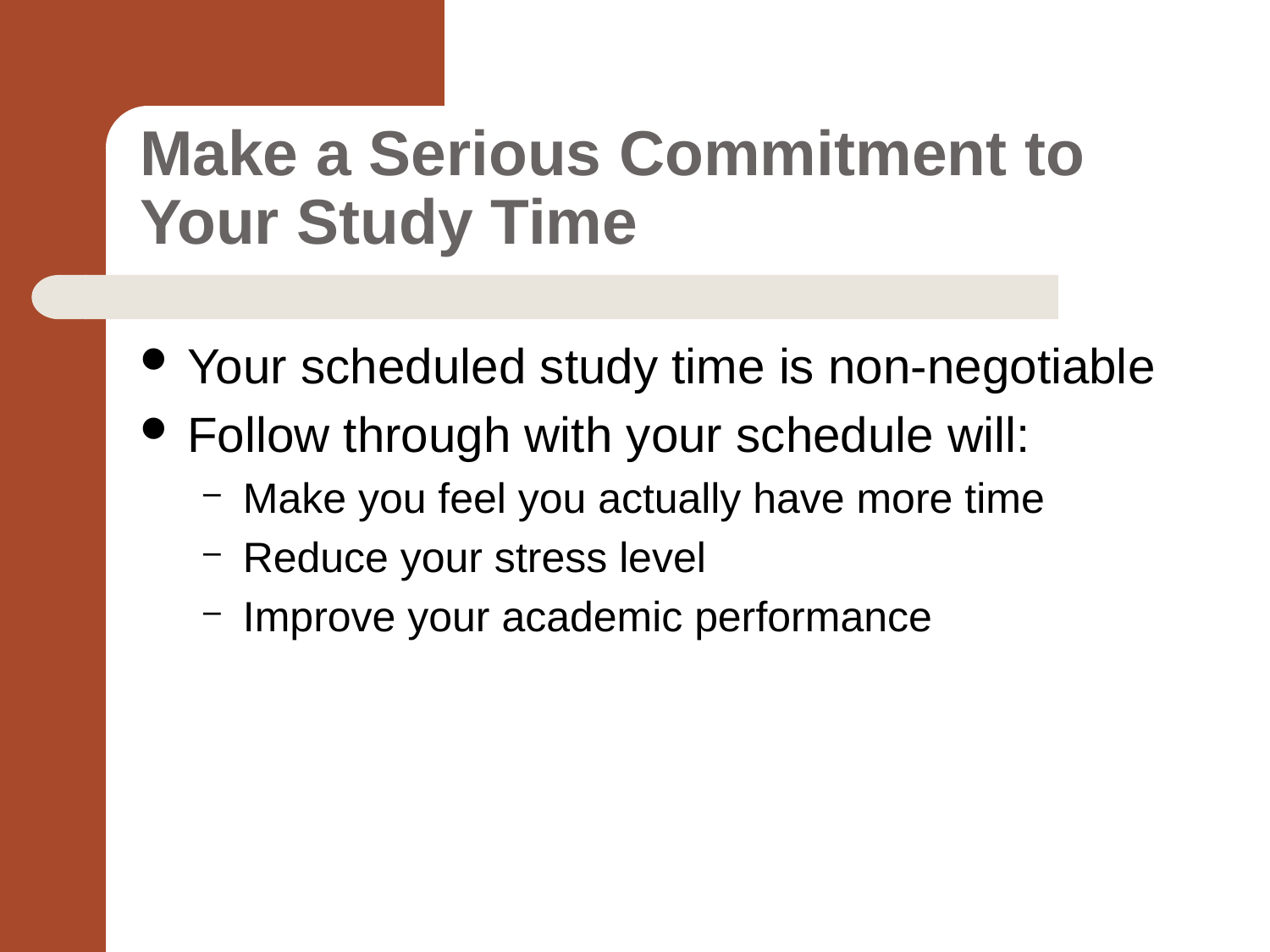

# Make a Serious Commitment to Your Study Time
Your scheduled study time is non-negotiable
Follow through with your schedule will:
Make you feel you actually have more time
Reduce your stress level
Improve your academic performance